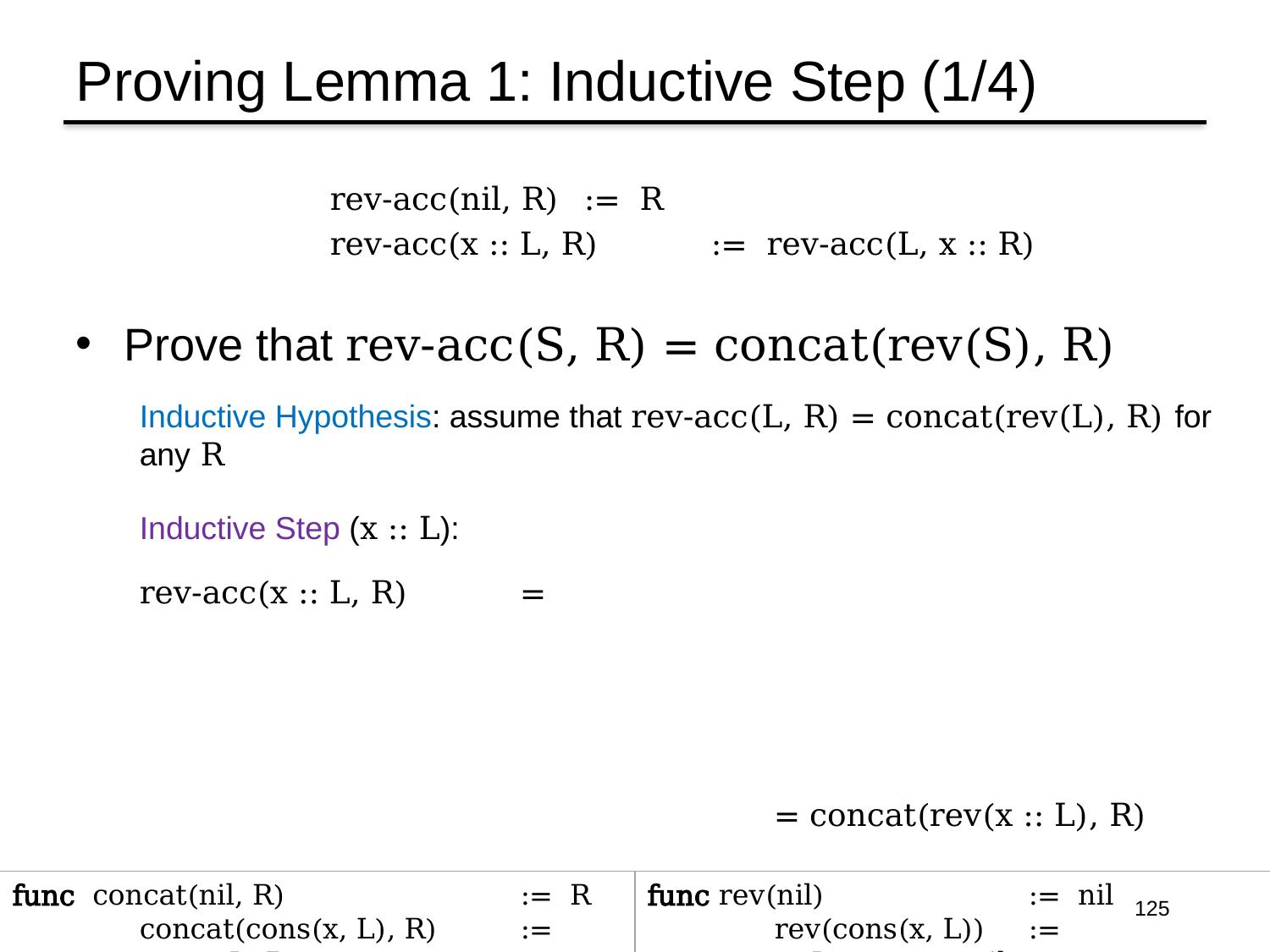

# Proving Lemma 1: Inductive Step (1/4)
	rev-acc(nil, R)	:=  R
	rev-acc(x :: L, R)	:=  rev-acc(L, x :: R)

Prove that rev-acc(S, R) = concat(rev(S), R)

Inductive Hypothesis: assume that rev-acc(L, R) = concat(rev(L), R) for any R

Inductive Step (x :: L):

rev-acc(x :: L, R)	=

					= concat(rev(x :: L), R)
func  concat(nil, R)		:=  R
	concat(cons(x, L), R)	:= cons(x, concat(L, R))
func rev(nil)		:=  nil
	rev(cons(x, L))	:= concat(rev(L), cons(x, nil))
125